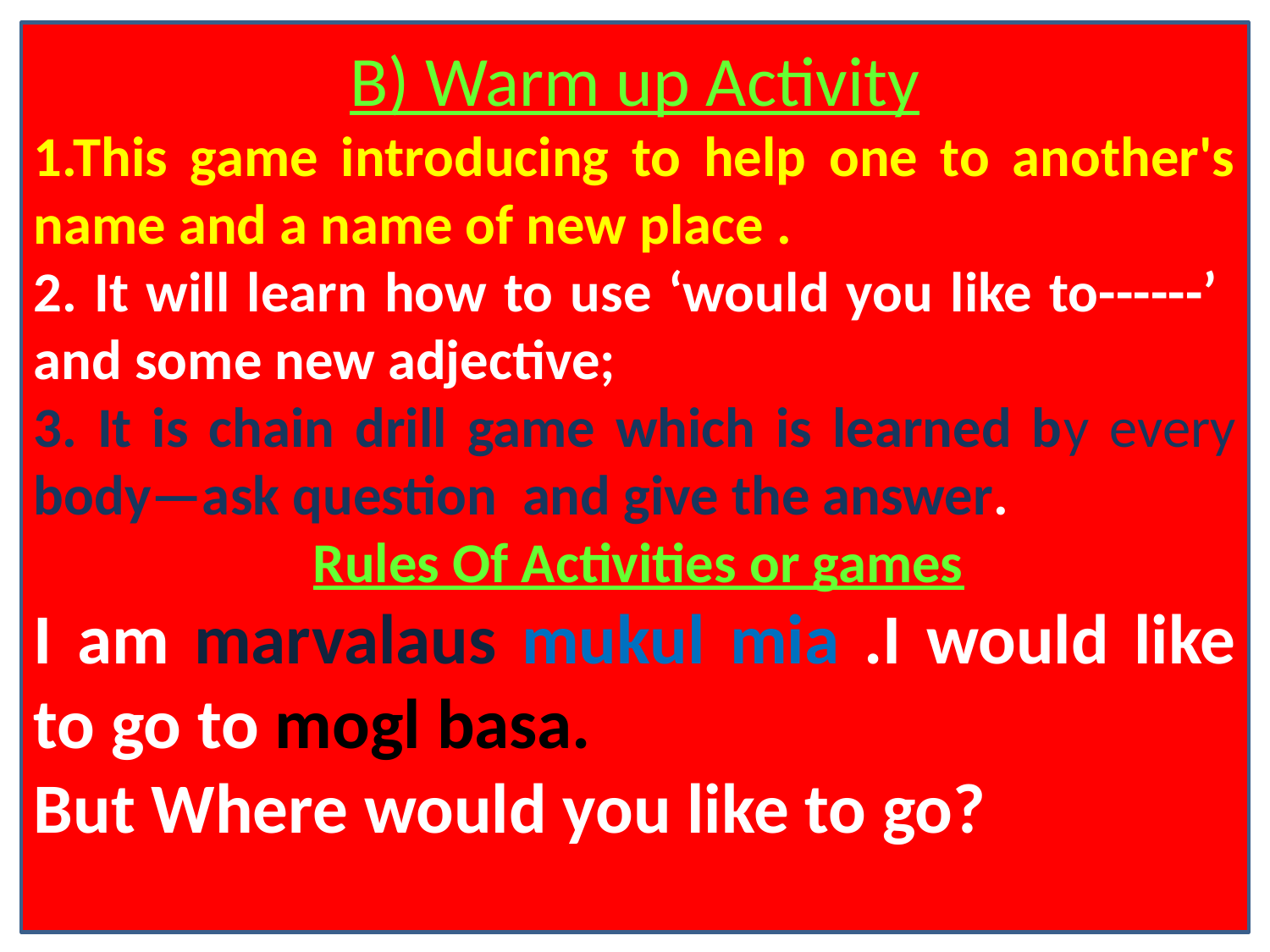

B) Warm up Activity
1.This game introducing to help one to another's name and a name of new place .
2. It will learn how to use ‘would you like to------’  and some new adjective;
3. It is chain drill game which is learned by every body—ask question  and give the answer.
                      Rules Of Activities or games
I am marvalaus mukul mia .I would like to go to mogl basa.
But Where would you like to go?